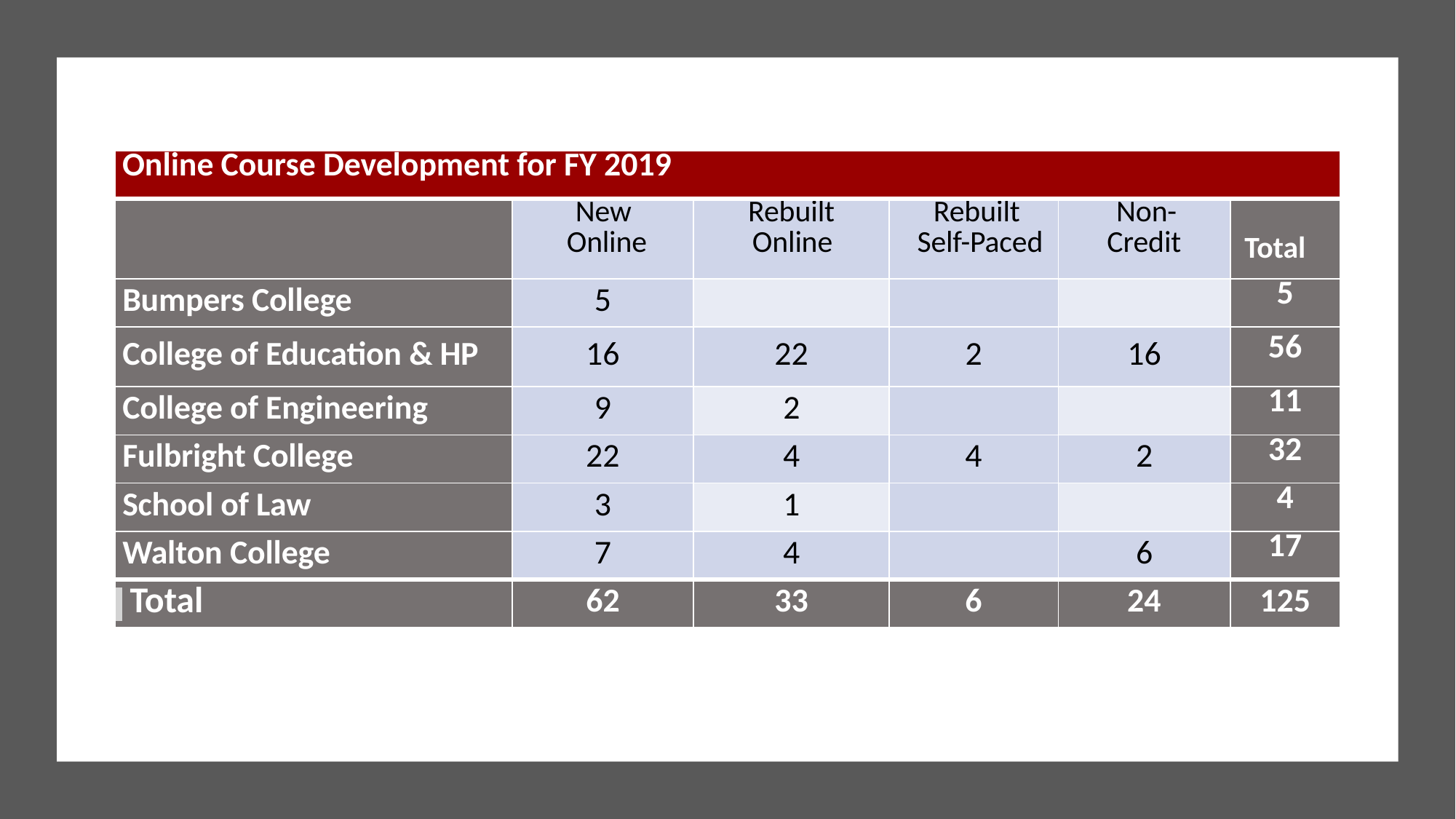

| Online Course Development for FY 2019 |  |  |  |  |  |
| --- | --- | --- | --- | --- | --- |
|  | New Online | Rebuilt Online | Rebuilt Self-Paced | Non- Credit | Total |
| Bumpers College | 5 |  |  |  | 5 |
| College of Education & HP | 16 | 22 | 2 | 16 | 56 |
| College of Engineering | 9 | 2 |  |  | 11 |
| Fulbright College | 22 | 4 | 4 | 2 | 32 |
| School of Law | 3 | 1 |  |  | 4 |
| Walton College | 7 | 4 |  | 6 | 17 |
| Total | 62 | 33 | 6 | 24 | 125 |